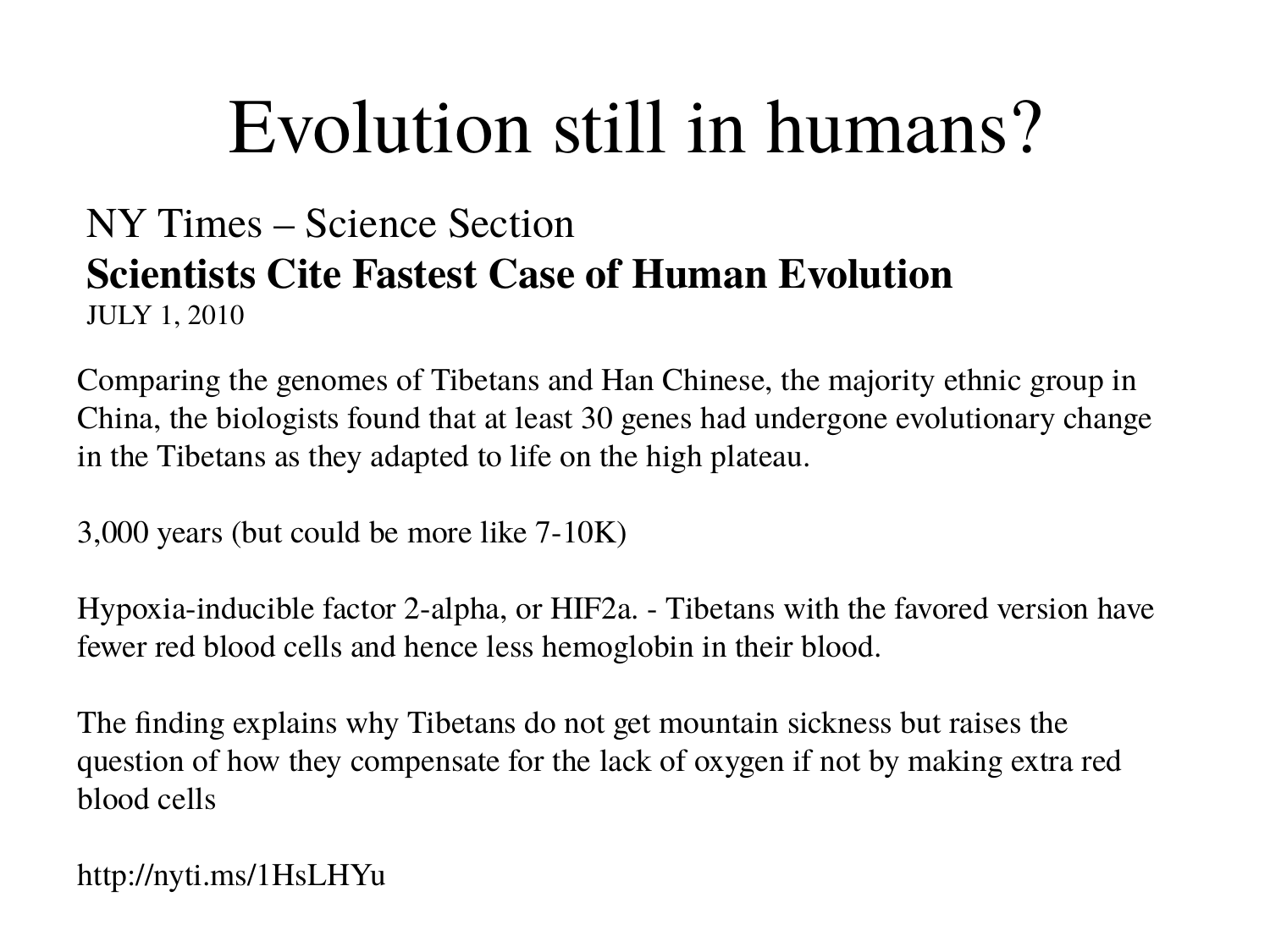

# Evolution still in humans?
NY Times – Science Section
Scientists Cite Fastest Case of Human Evolution
JULY 1, 2010
Comparing the genomes of Tibetans and Han Chinese, the majority ethnic group in China, the biologists found that at least 30 genes had undergone evolutionary change in the Tibetans as they adapted to life on the high plateau.

3,000 years (but could be more like 7-10K)

Hypoxia-inducible factor 2-alpha, or HIF2a. - Tibetans with the favored version have fewer red blood cells and hence less hemoglobin in their blood.

The finding explains why Tibetans do not get mountain sickness but raises the question of how they compensate for the lack of oxygen if not by making extra red blood cells

http://nyti.ms/1HsLHYu